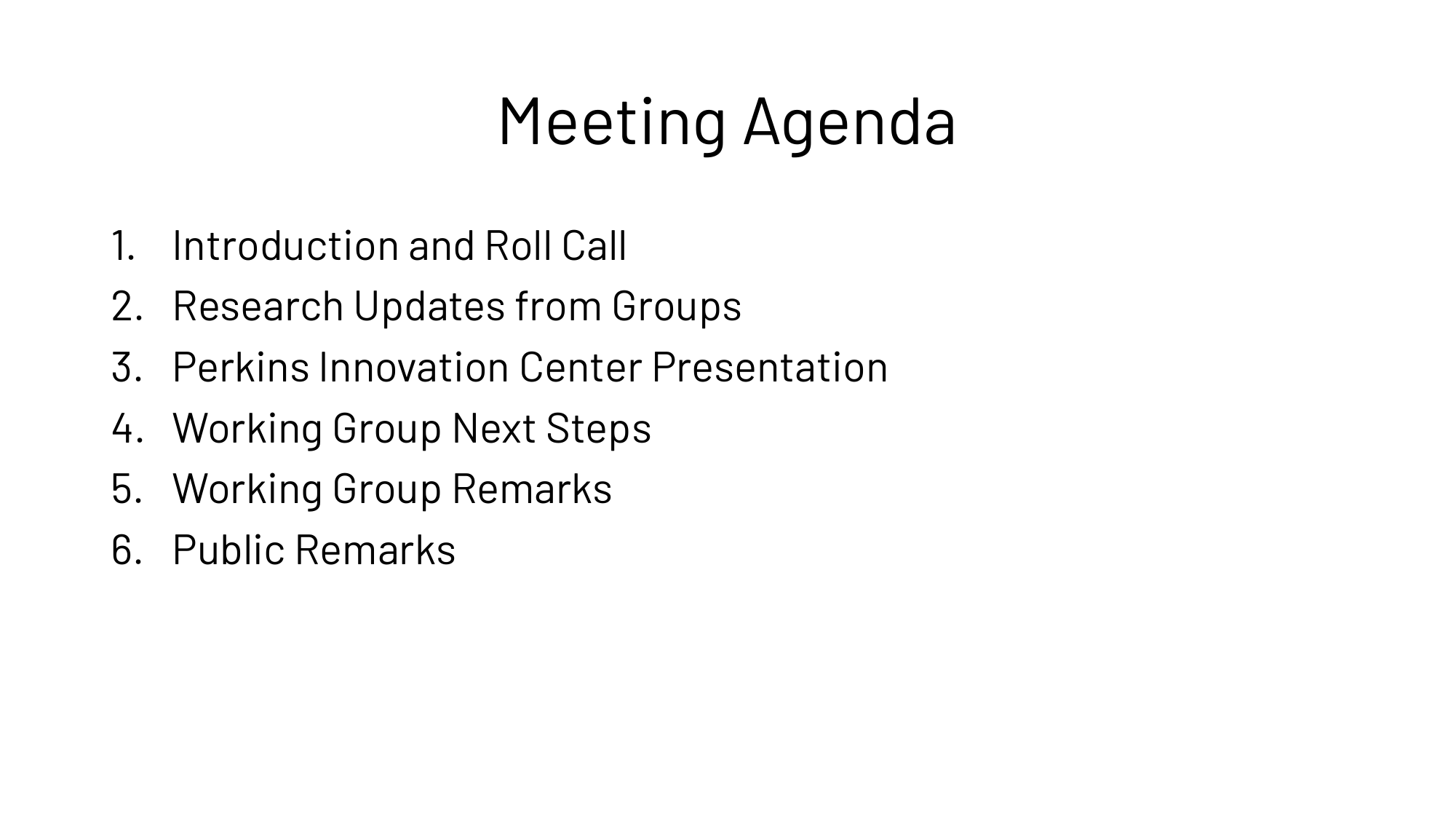

# Meeting Agenda
Introduction and Roll Call
Research Updates from Groups
Perkins Innovation Center Presentation
Working Group Next Steps
Working Group Remarks
Public Remarks